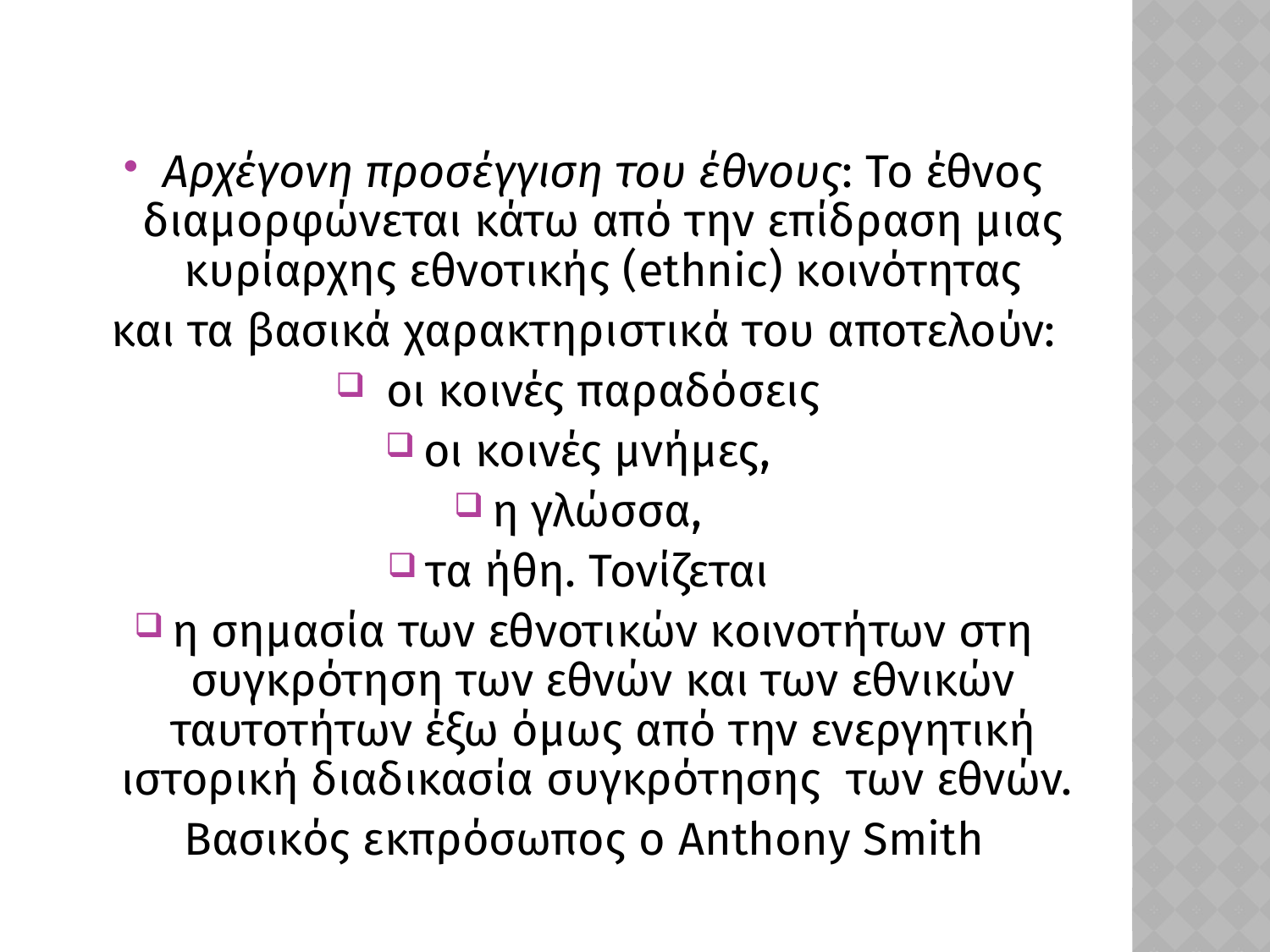

Αρχέγονη προσέγγιση του έθνους: Το έθνος διαμoρφώνεται κάτω από την επίδραση μιας κυρίαρχης εθνοτικής (ethnic) κοινότητας
και τα βασικά χαρακτηριστικά του αποτελούν:
 οι κοινές παραδόσεις
οι κοινές μνήμες,
η γλώσσα,
τα ήθη. Τονίζεται
η σημασία των εθνοτικών κοινοτήτων στη συγκρότηση των εθνών και των εθνικών ταυτοτήτων έξω όμως από την ενεργητική ιστορική διαδικασία συγκρότησης  των εθνών.
Βασικός εκπρόσωπος ο Anthony Smith